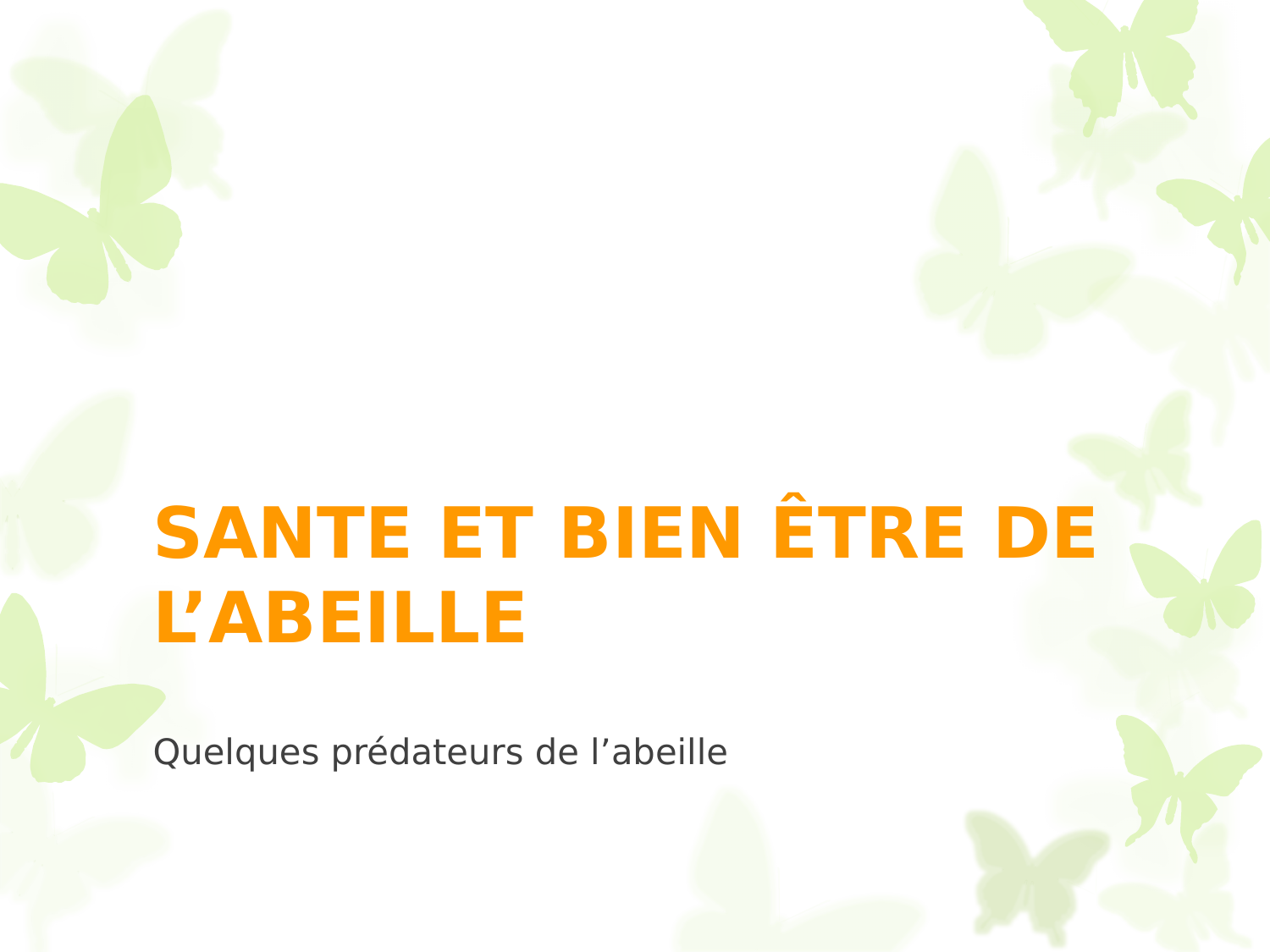

# SANTE ET BIEN ÊTRE DE L’ABEILLE

Quelques prédateurs de l’abeille